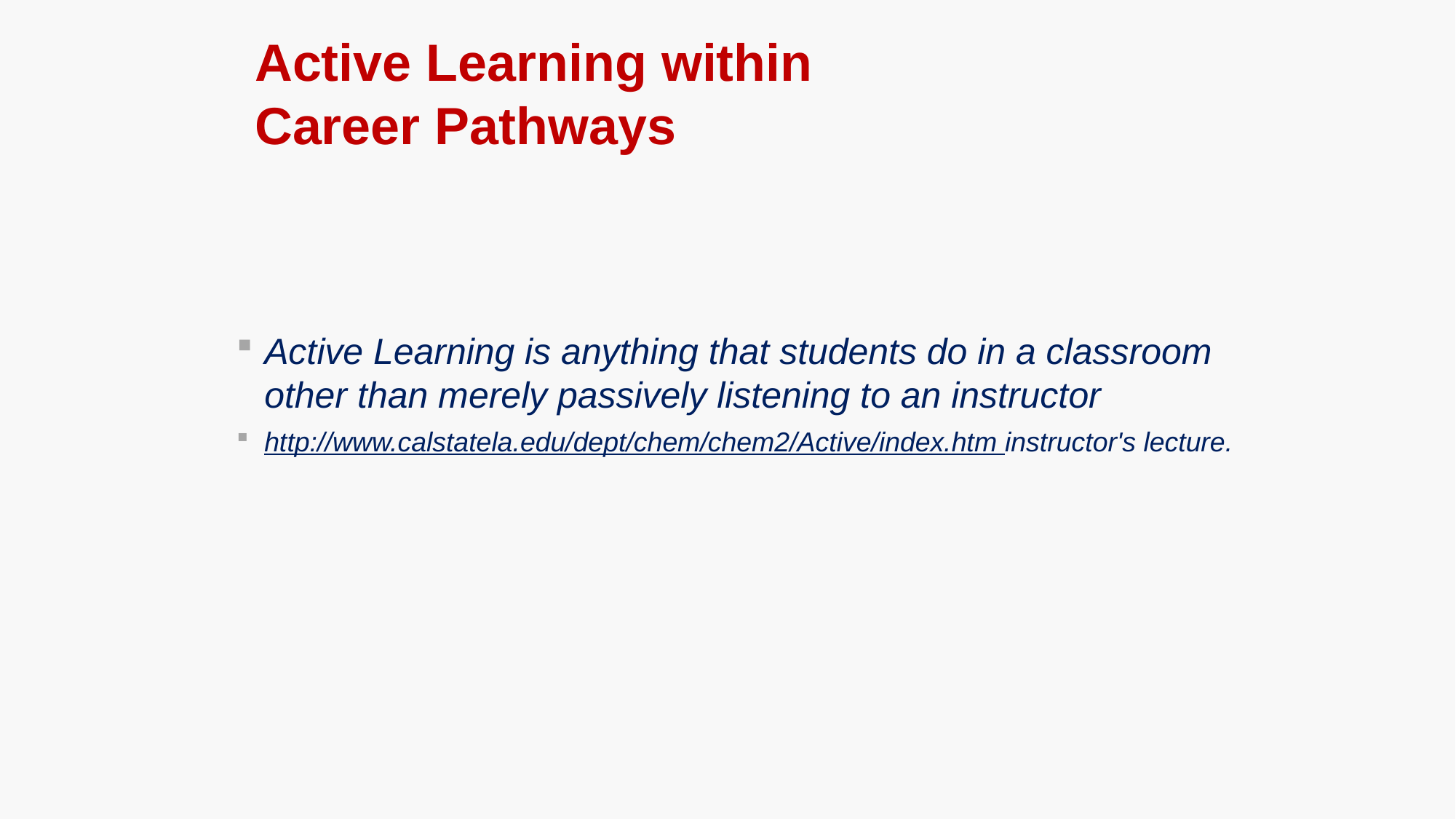

# Active Learning within Career Pathways
Active Learning is anything that students do in a classroom other than merely passively listening to an instructor
http://www.calstatela.edu/dept/chem/chem2/Active/index.htm instructor's lecture.